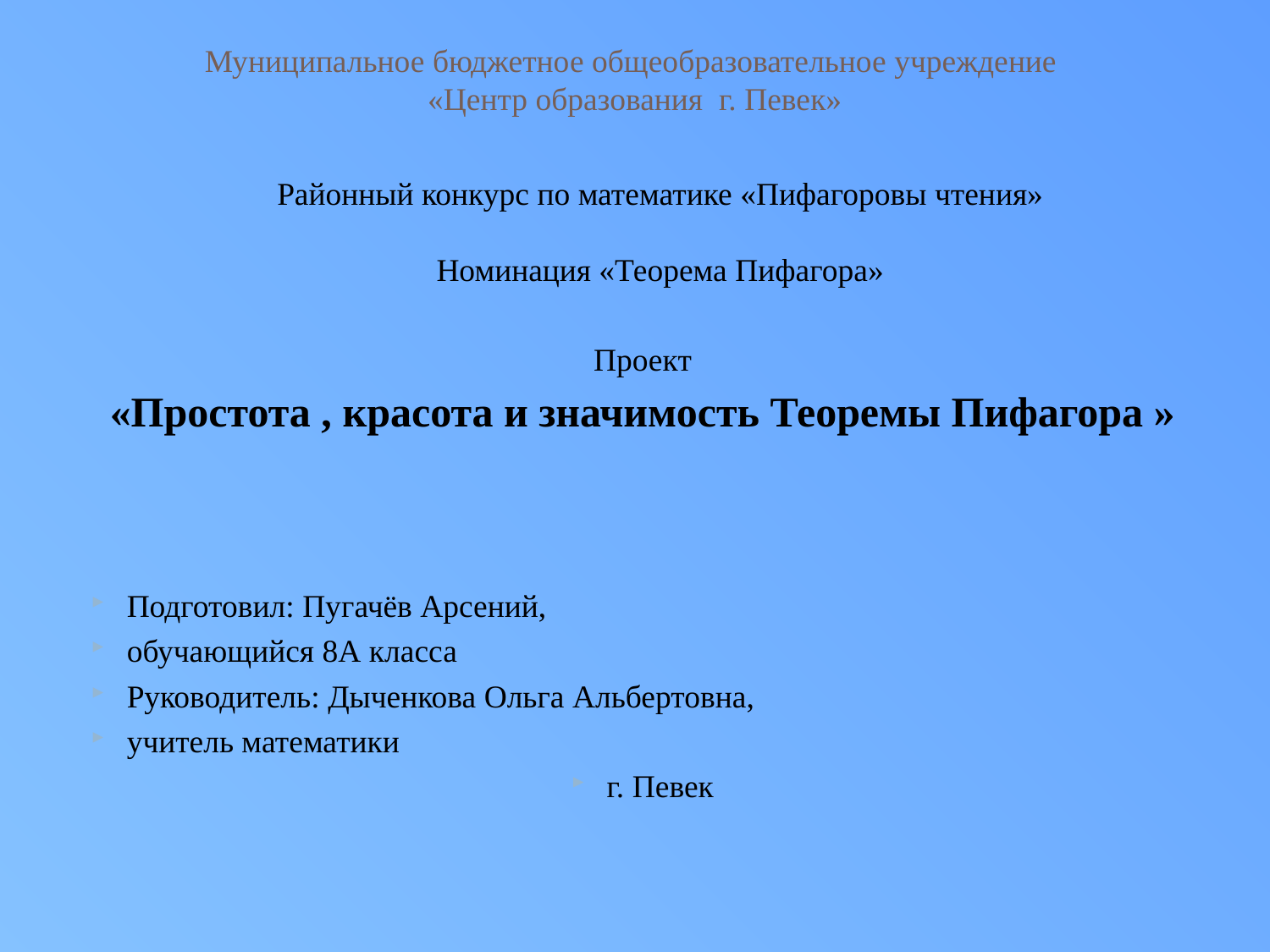

# Муниципальное бюджетное общеобразовательное учреждение «Центр образования  г. Певек»
Районный конкурс по математике «Пифагоровы чтения»
Номинация «Теорема Пифагора»

Проект
«Простота , красота и значимость Теоремы Пифагора »

Подготовил: Пугачёв Арсений,
обучающийся 8А класса
Руководитель: Дыченкова Ольга Альбертовна,
учитель математики
г. Певек